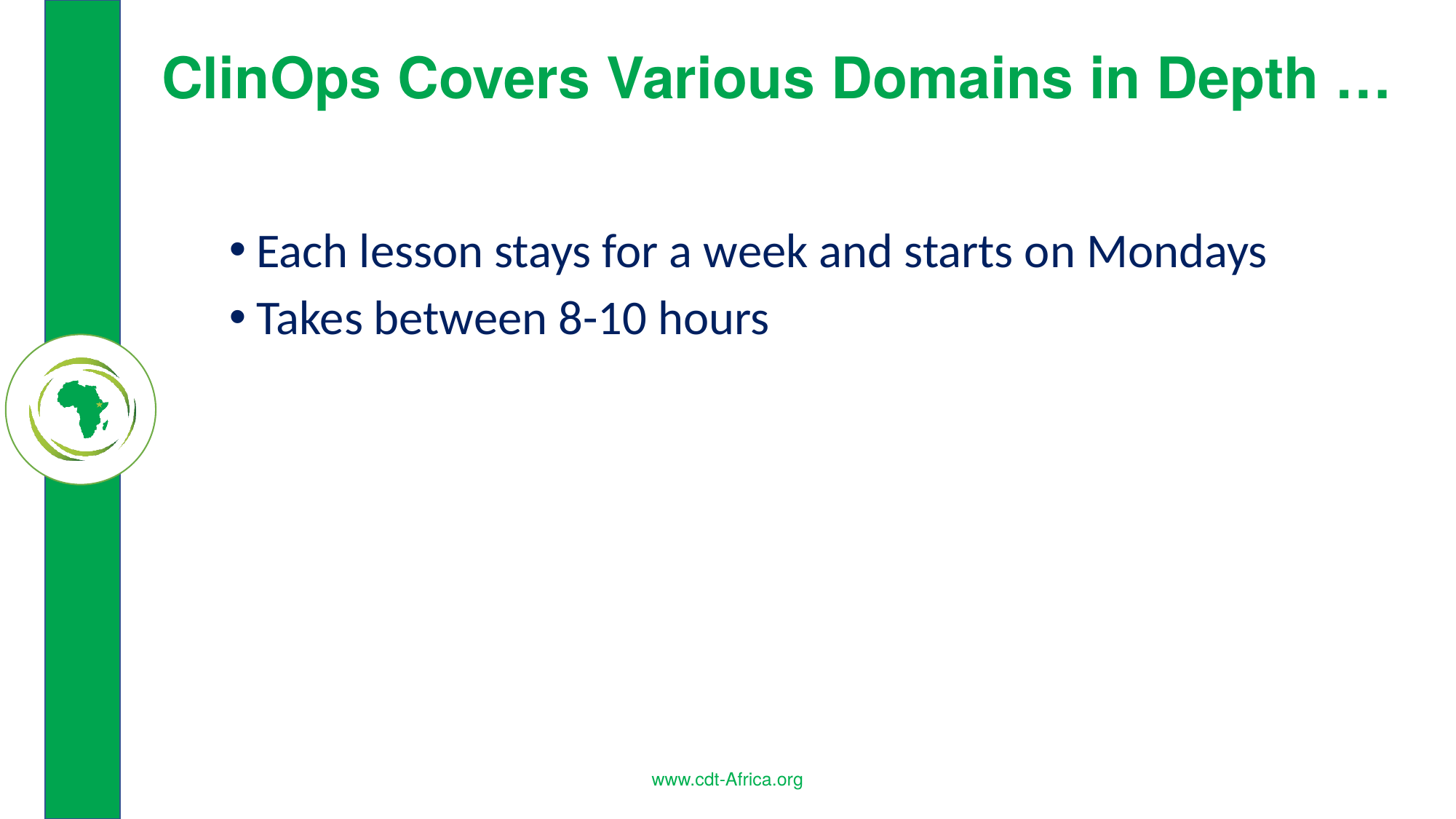

# ClinOps Covers Various Domains in Depth …
Each lesson stays for a week and starts on Mondays
Takes between 8-10 hours
www.cdt-Africa.org